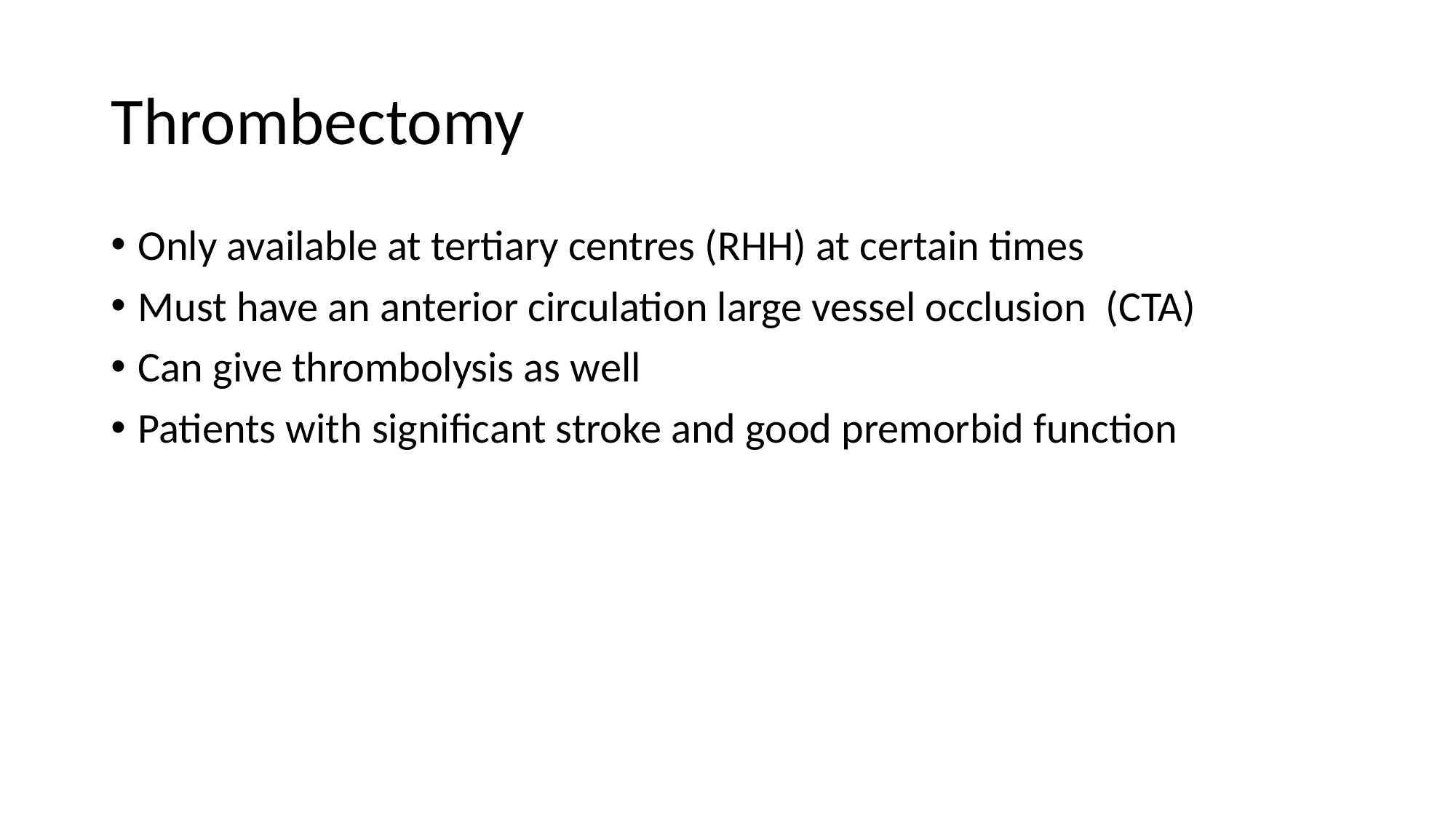

# Thrombectomy
Only available at tertiary centres (RHH) at certain times
Must have an anterior circulation large vessel occlusion  (CTA)
Can give thrombolysis as well
Patients with significant stroke and good premorbid function